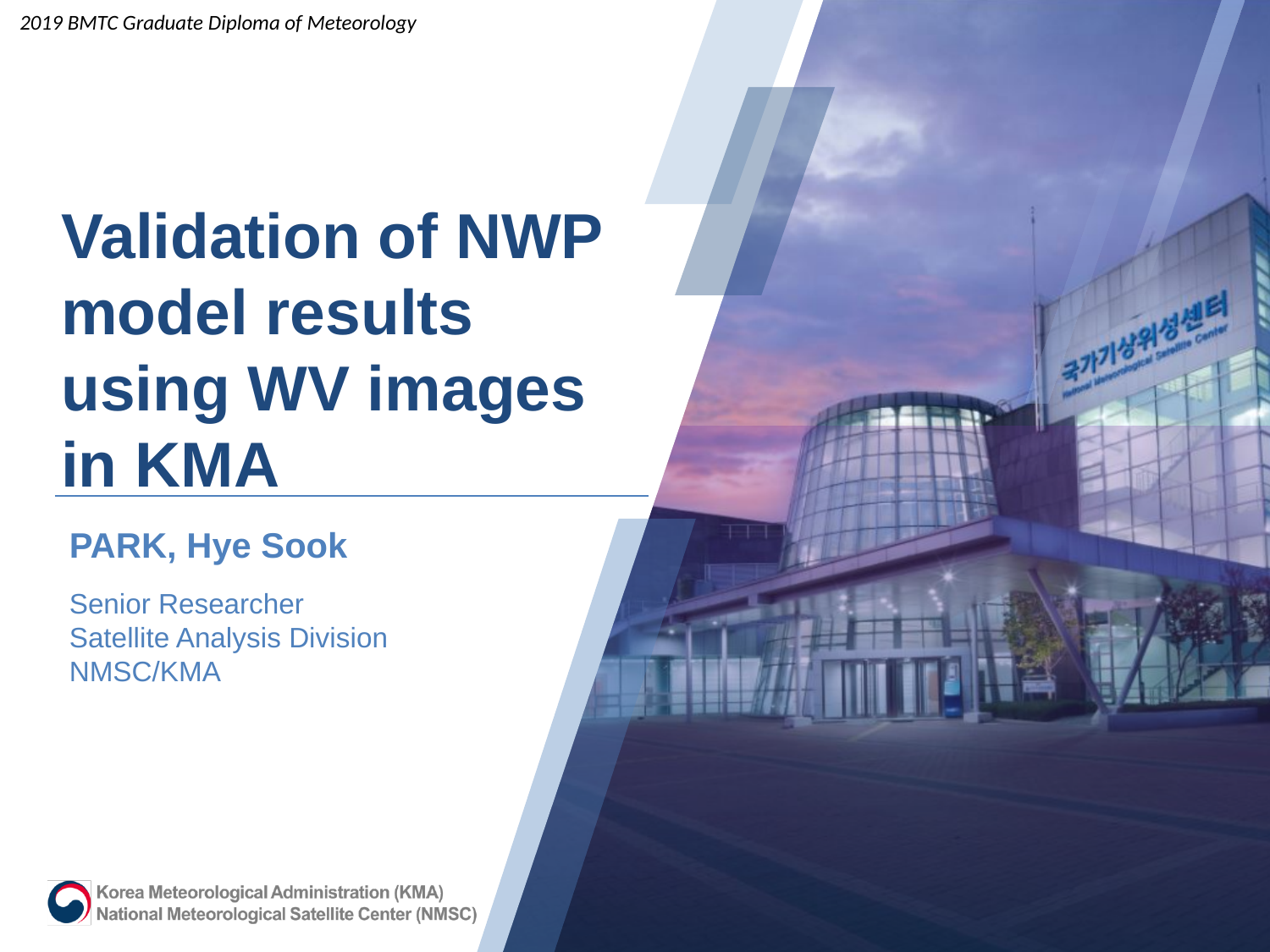

2019 BMTC Graduate Diploma of Meteorology
# Validation of NWP model results using WV images in KMA
PARK, Hye Sook

Senior Researcher
Satellite Analysis Division
NMSC/KMA